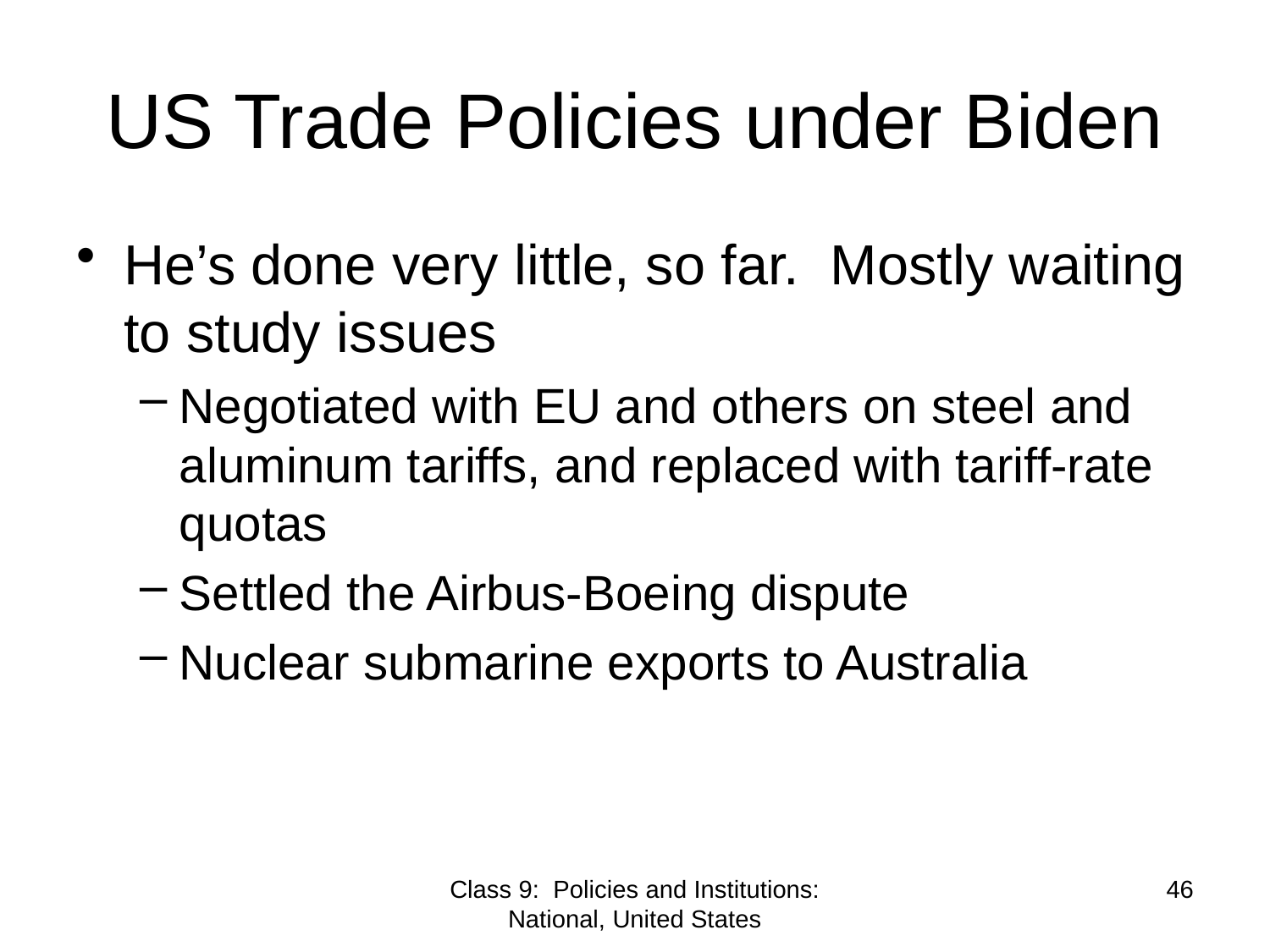

# US Trade Policies under Biden
He’s done very little, so far.  Mostly waiting to study issues
Negotiated with EU and others on steel and aluminum tariffs, and replaced with tariff-rate quotas
Settled the Airbus-Boeing dispute
Nuclear submarine exports to Australia
Class 9:  Policies and Institutions: National, United States
46